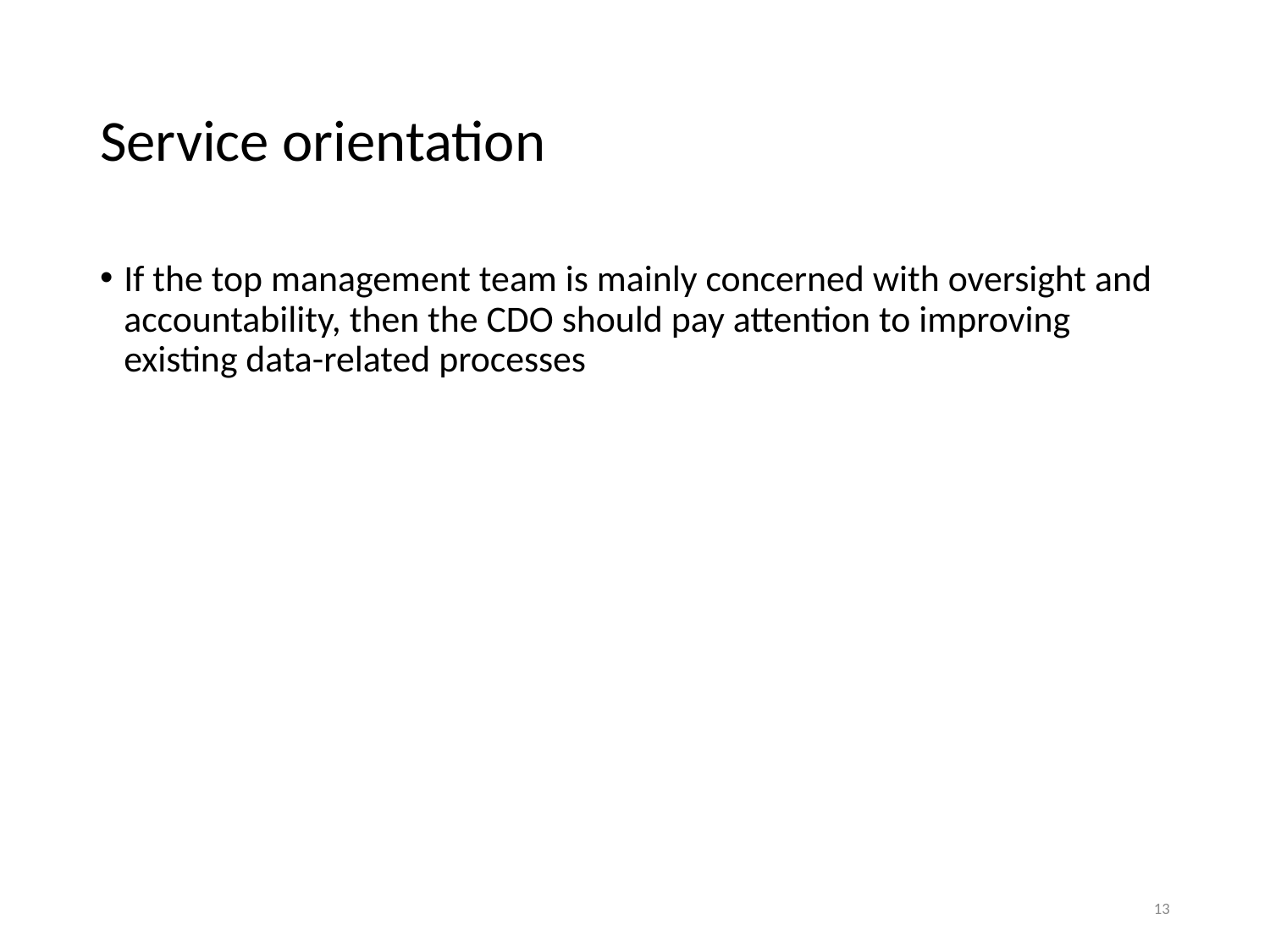

# Service orientation
If the top management team is mainly concerned with oversight and accountability, then the CDO should pay attention to improving existing data-related processes
13